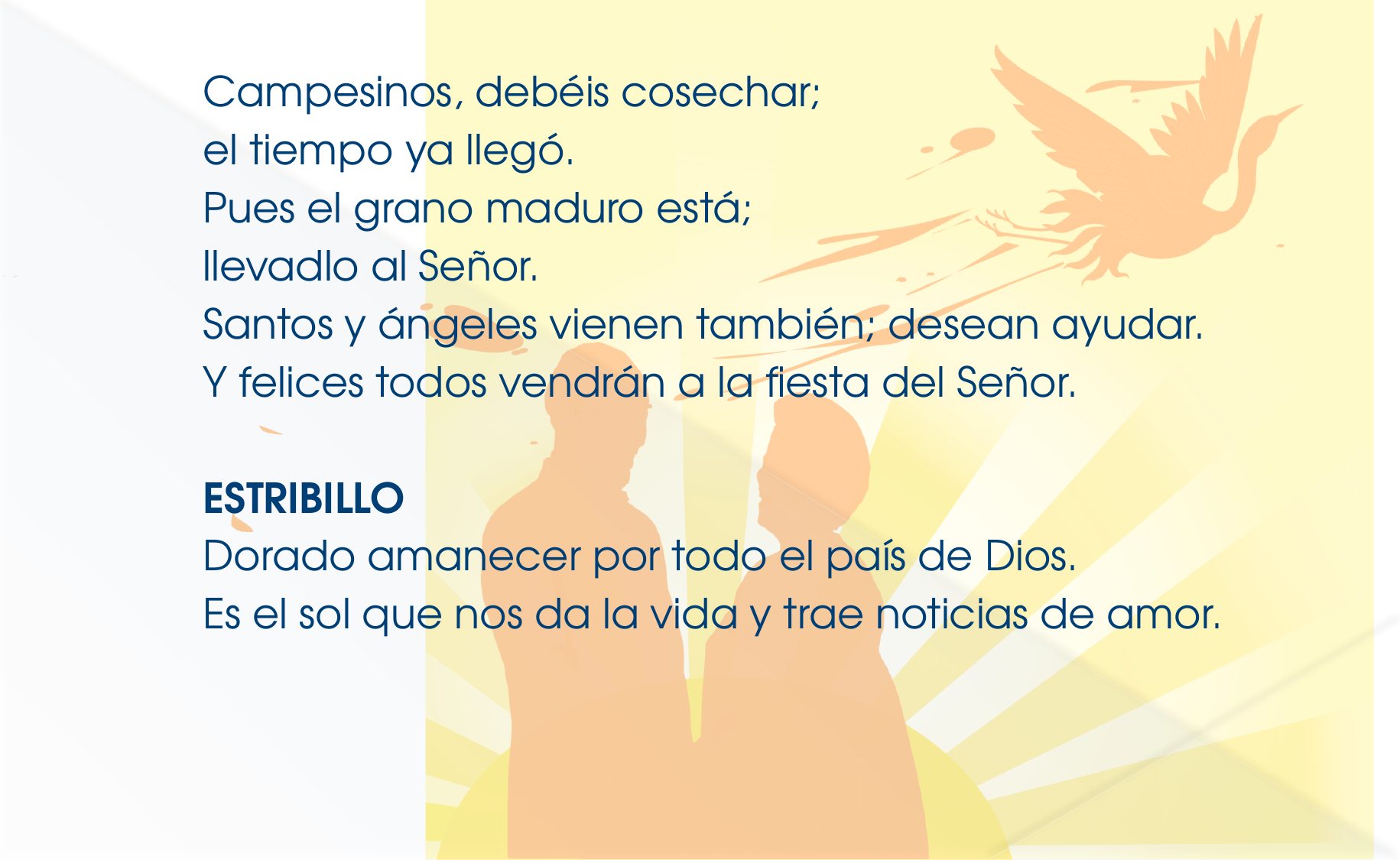

#
Campesinos, debéis cosechar;
el tiempo ya llegó.
Pues el grano maduro está;
llevadlo al Señor.
Santos y ángeles vienen también; desean ayudar.
Y felices todos vendrán a la fiesta del Señor.

ESTRIBILLO
Dorado amanecer por todo el país de Dios.
Es el sol que nos da la vida y trae noticias de amor.